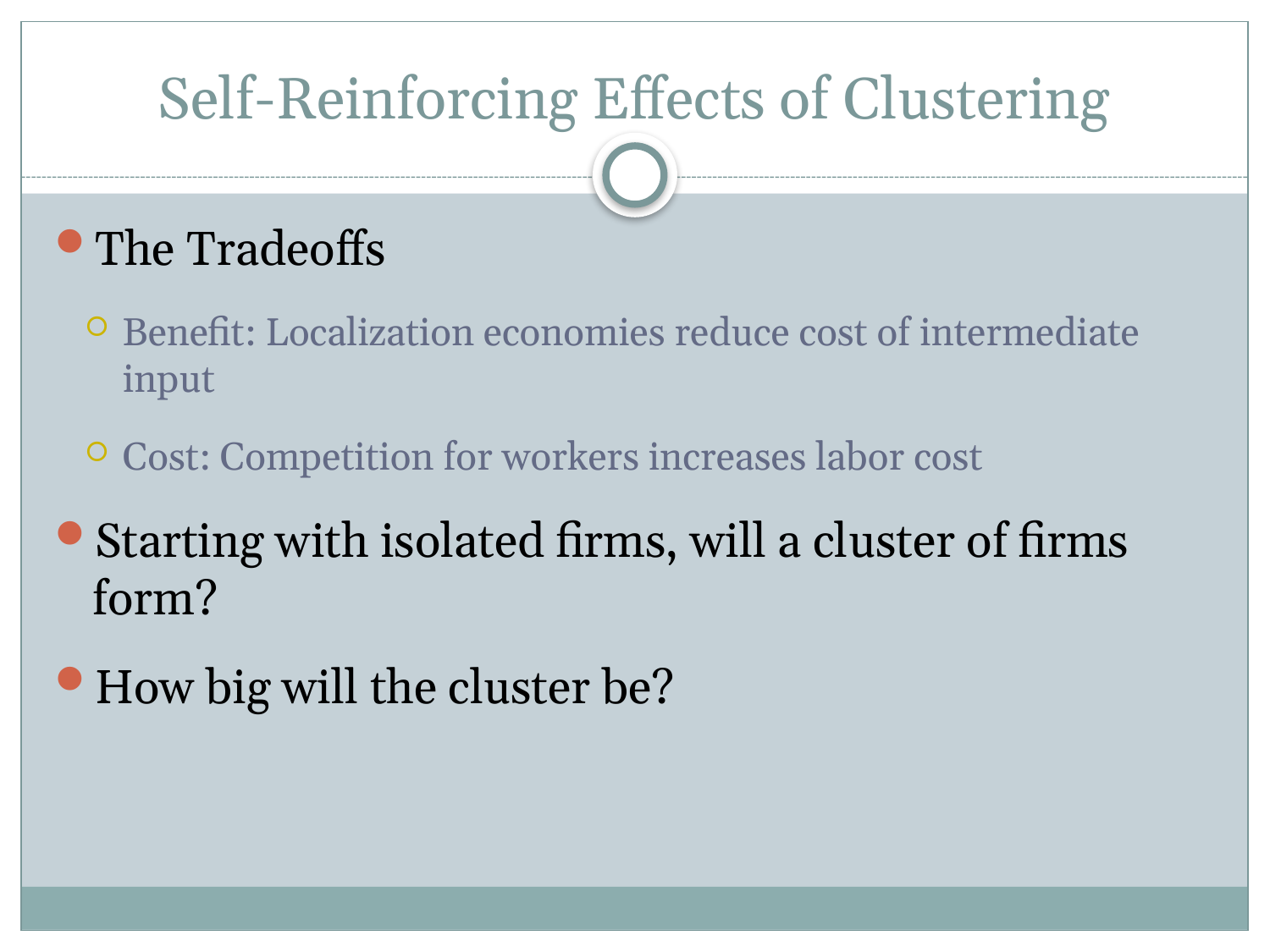

# Self-Reinforcing Effects of Clustering
The Tradeoffs
Benefit: Localization economies reduce cost of intermediate input
Cost: Competition for workers increases labor cost
Starting with isolated firms, will a cluster of firms form?
How big will the cluster be?